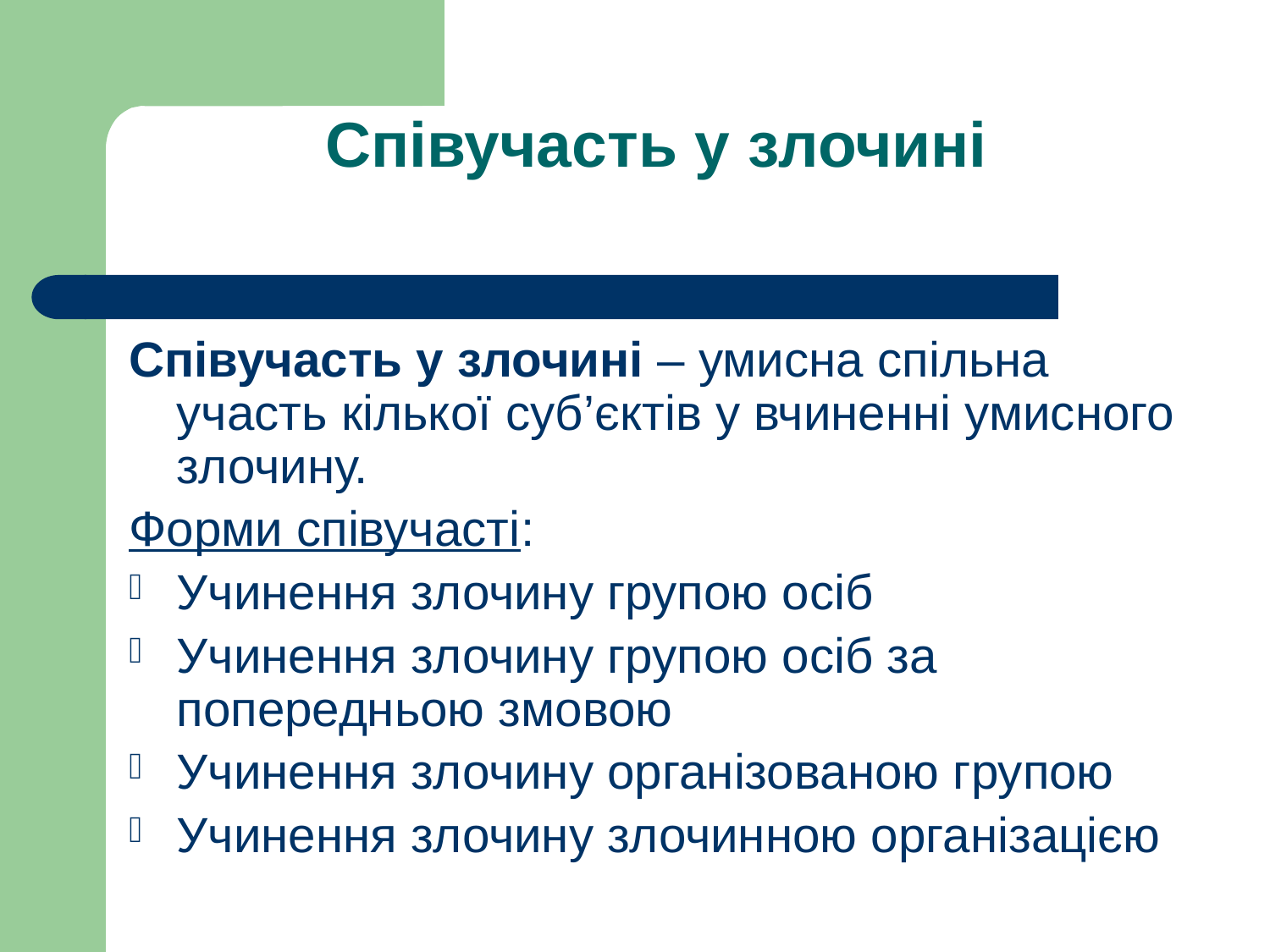

# Співучасть у злочині
Співучасть у злочині – умисна спільна участь кілької суб’єктів у вчиненні умисного злочину.
Форми співучасті:
Учинення злочину групою осіб
Учинення злочину групою осіб за попередньою змовою
Учинення злочину організованою групою
Учинення злочину злочинною організацією